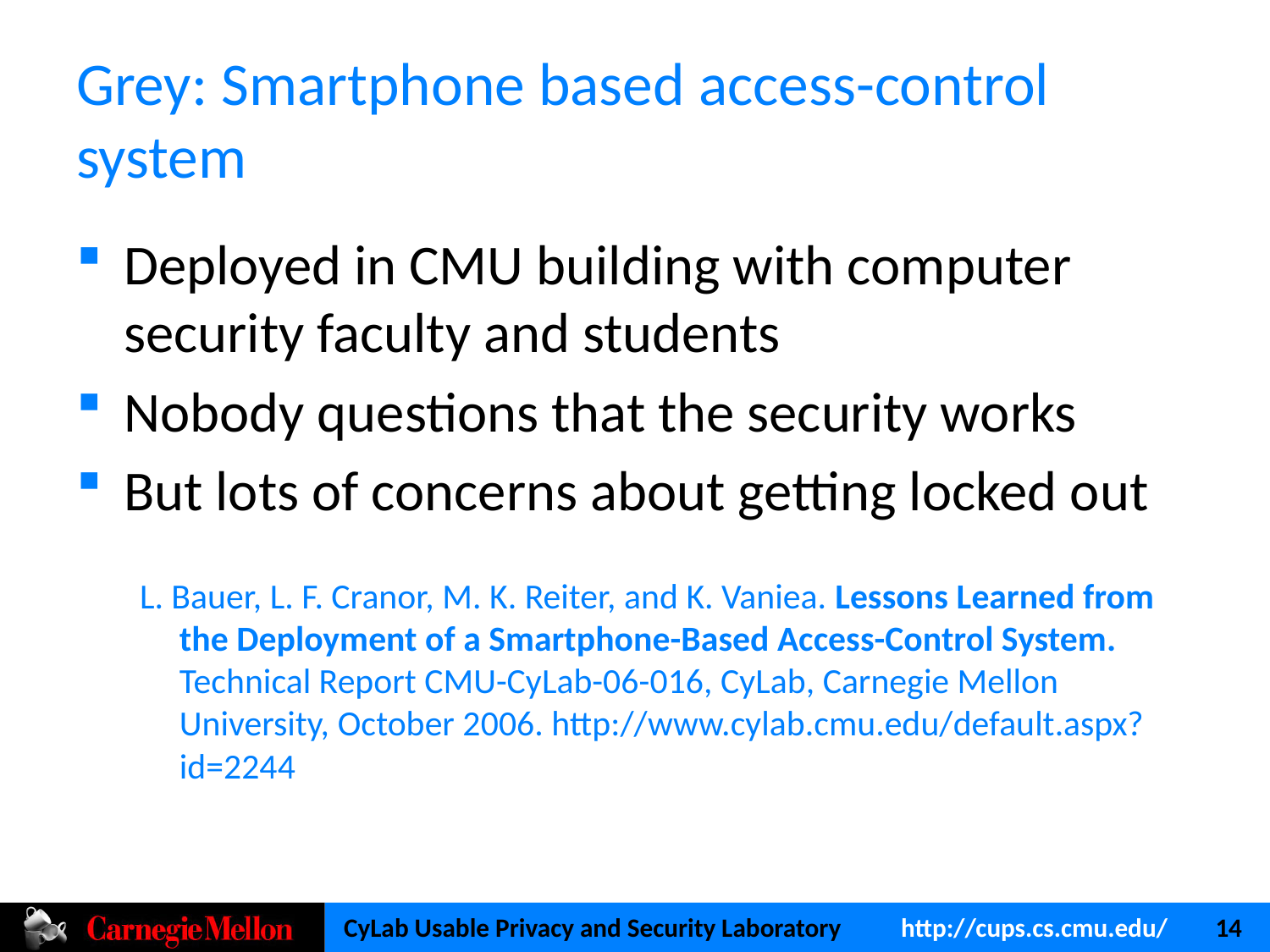

# Grey: Smartphone based access-control system
Deployed in CMU building with computer security faculty and students
Nobody questions that the security works
But lots of concerns about getting locked out

L. Bauer, L. F. Cranor, M. K. Reiter, and K. Vaniea. Lessons Learned from the Deployment of a Smartphone-Based Access-Control System. Technical Report CMU-CyLab-06-016, CyLab, Carnegie Mellon University, October 2006. http://www.cylab.cmu.edu/default.aspx?id=2244